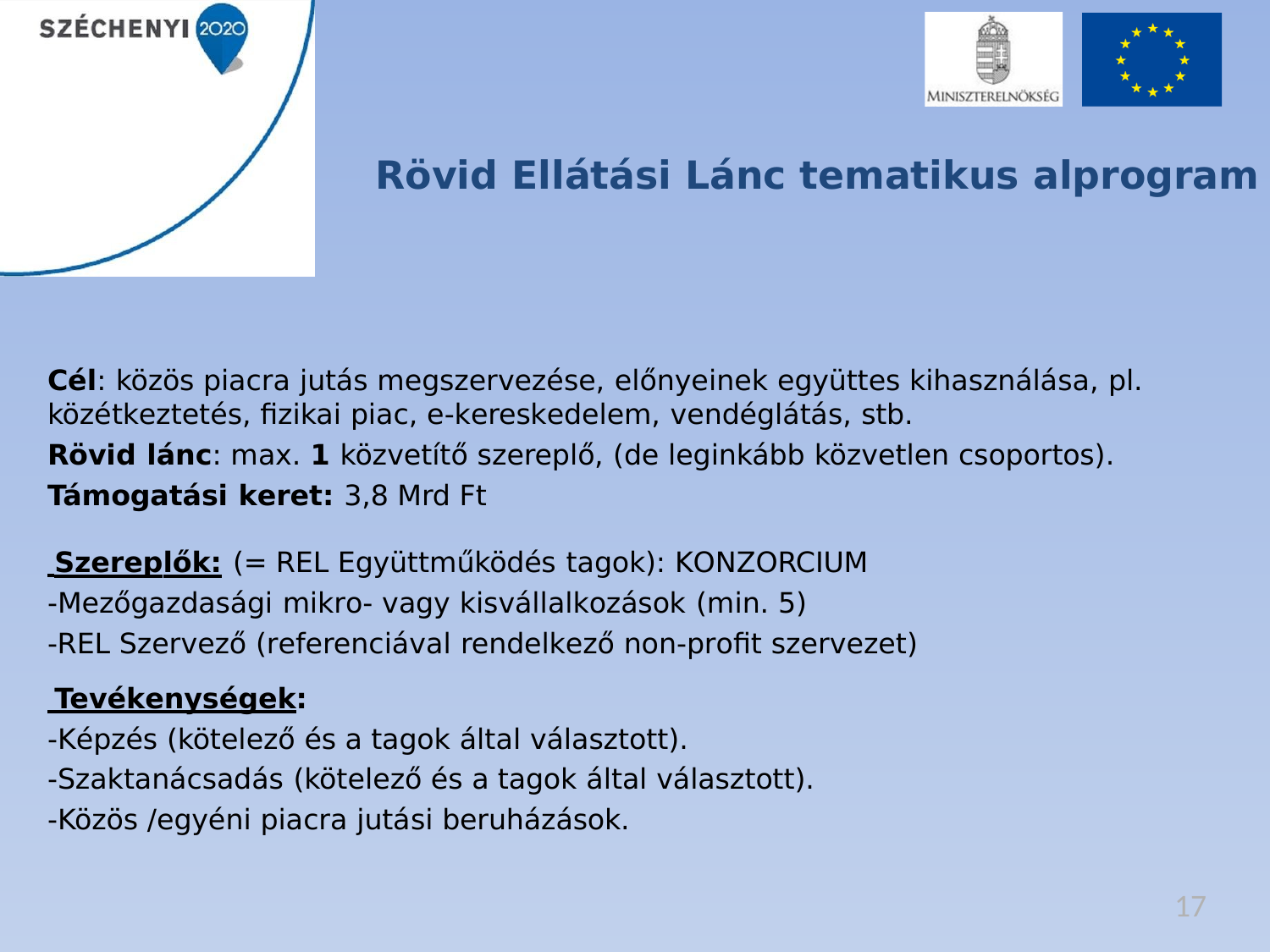

# Rövid Ellátási Lánc tematikus alprogram
Cél: közös piacra jutás megszervezése, előnyeinek együttes kihasználása, pl. közétkeztetés, fizikai piac, e-kereskedelem, vendéglátás, stb.
Rövid lánc: max. 1 közvetítő szereplő, (de leginkább közvetlen csoportos).
Támogatási keret: 3,8 Mrd Ft

 Szereplők: (= REL Együttműködés tagok): KONZORCIUM
-Mezőgazdasági mikro- vagy kisvállalkozások (min. 5)
-REL Szervező (referenciával rendelkező non-profit szervezet)
 Tevékenységek:
-Képzés (kötelező és a tagok által választott).
-Szaktanácsadás (kötelező és a tagok által választott).
-Közös /egyéni piacra jutási beruházások.
17